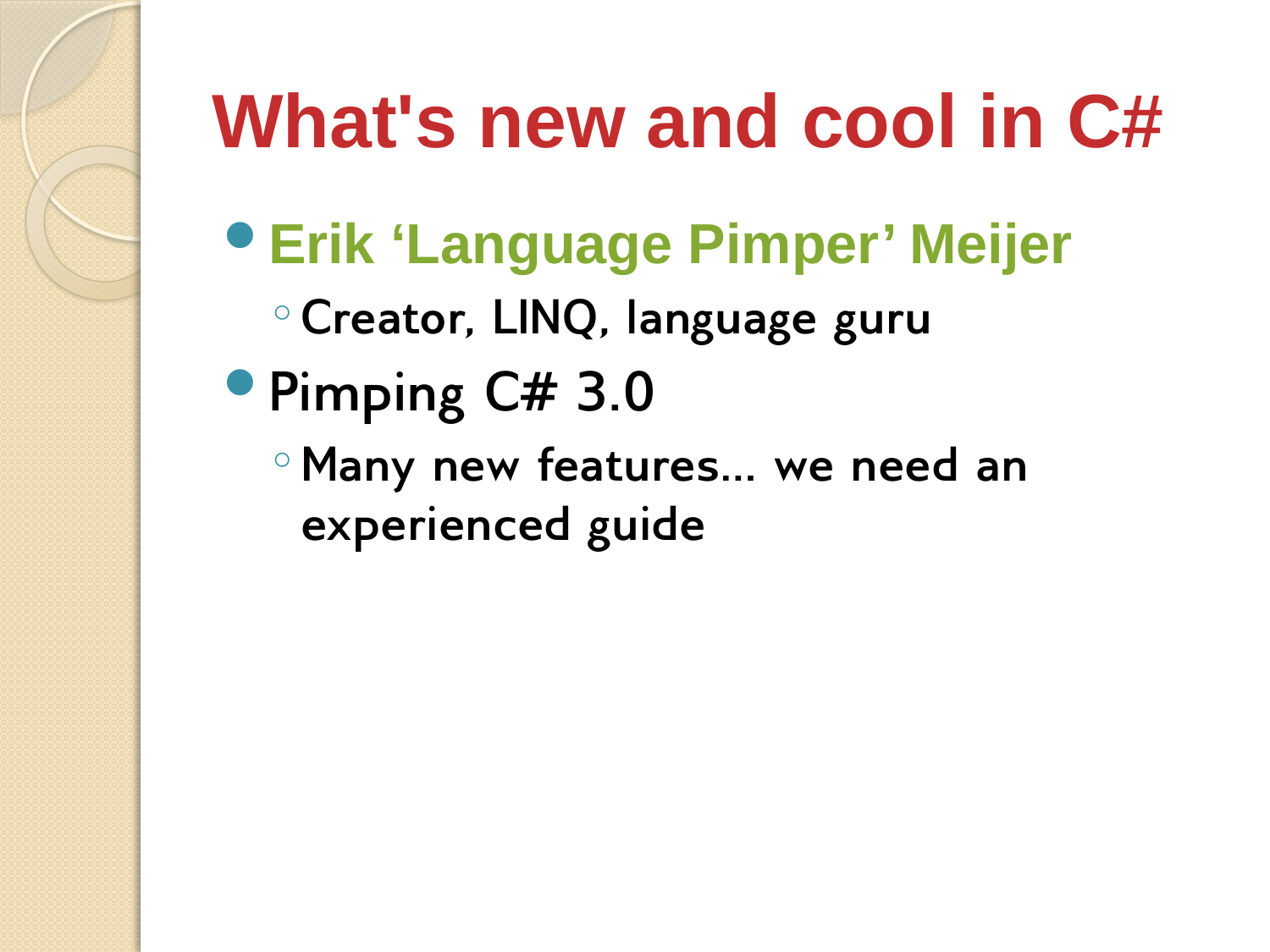

# What's new and cool in C#
Erik ‘Language Pimper’ Meijer
Creator, LINQ, language guru
Pimping C# 3.0
Many new features… we need an experienced guide